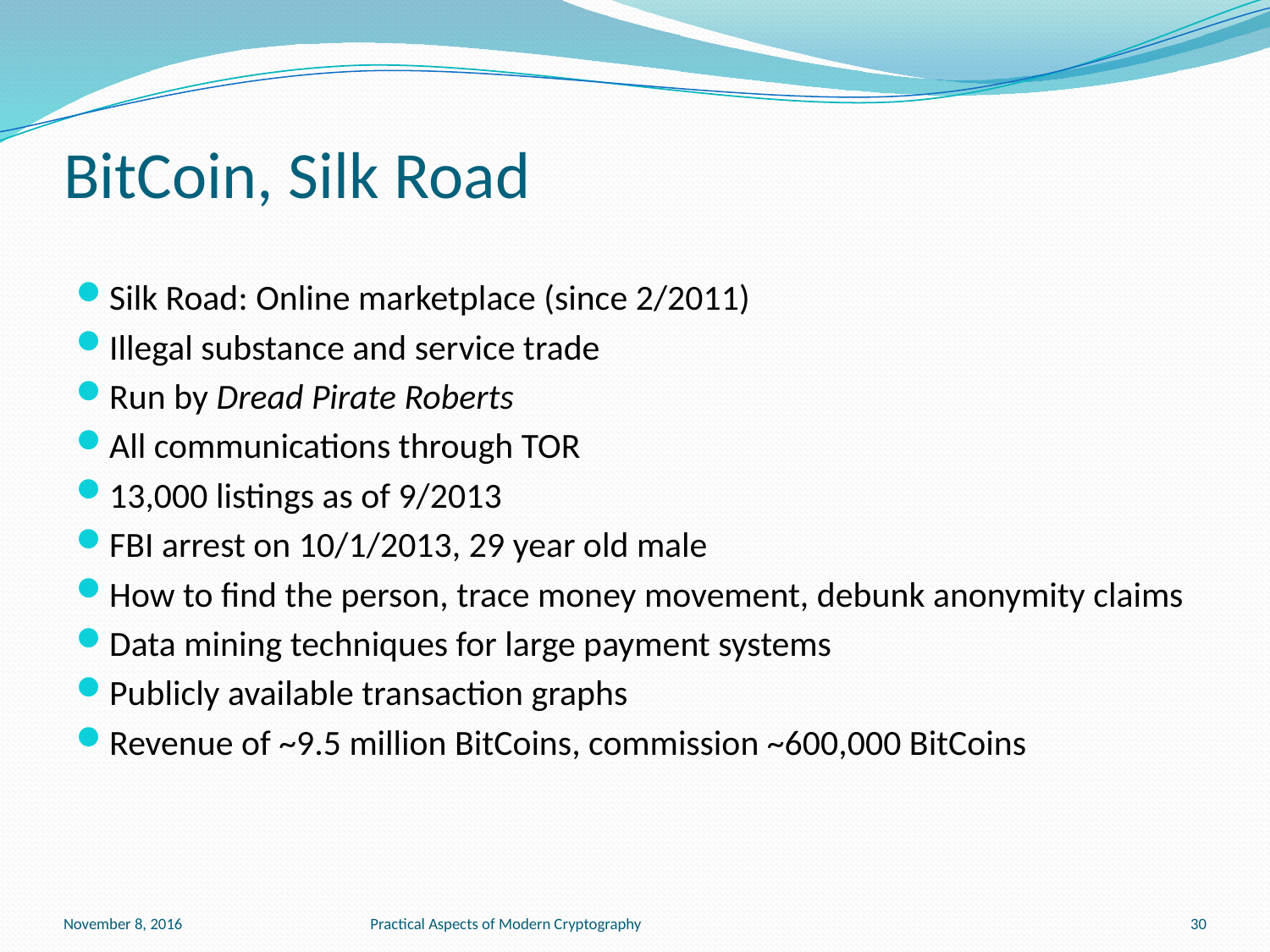

# BitCoin, Silk Road
Silk Road: Online marketplace (since 2/2011)
Illegal substance and service trade
Run by Dread Pirate Roberts
All communications through TOR
13,000 listings as of 9/2013
FBI arrest on 10/1/2013, 29 year old male
How to find the person, trace money movement, debunk anonymity claims
Data mining techniques for large payment systems
Publicly available transaction graphs
Revenue of ~9.5 million BitCoins, commission ~600,000 BitCoins
November 8, 2016
Practical Aspects of Modern Cryptography
30